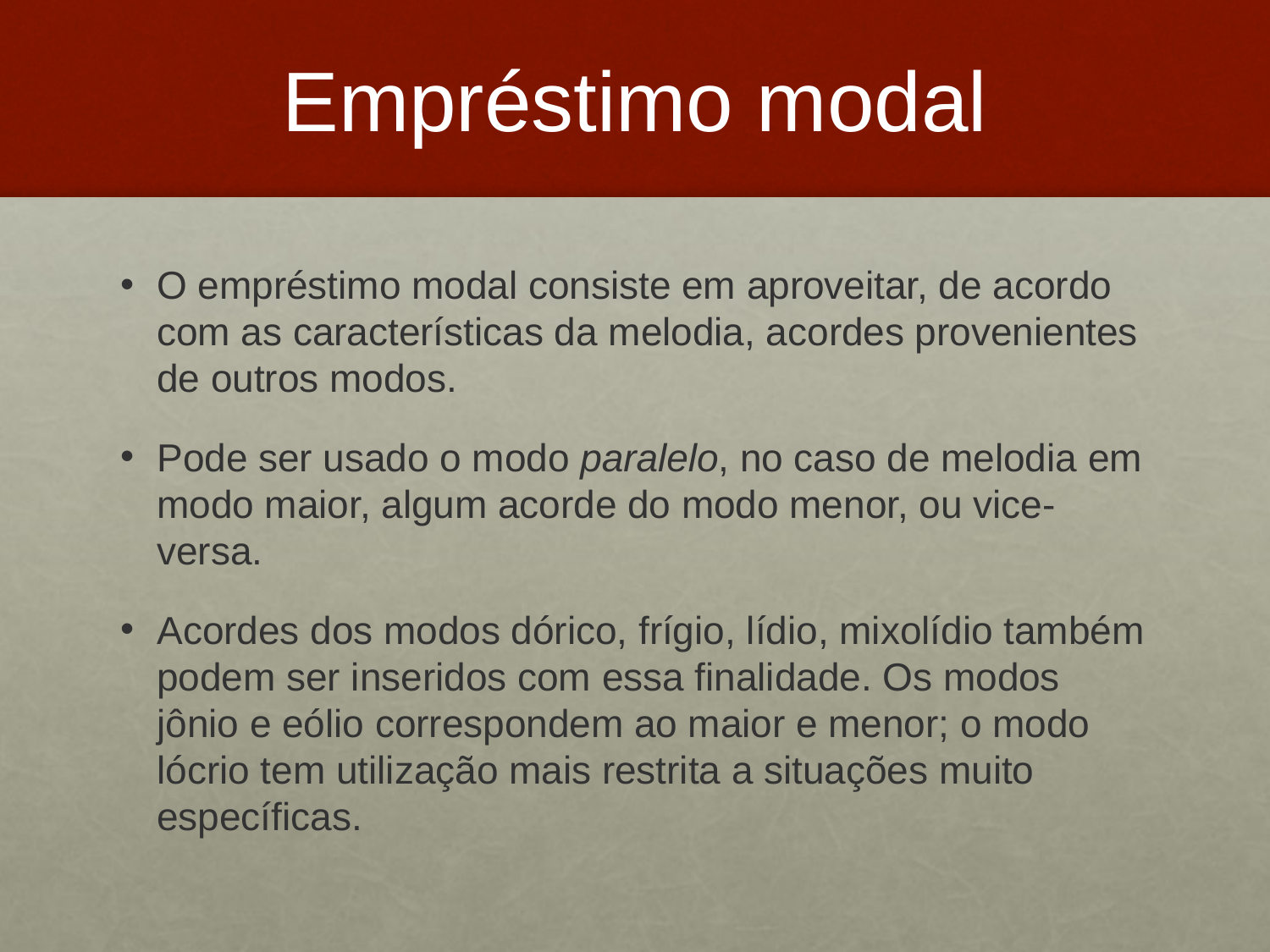

# Empréstimo modal
O empréstimo modal consiste em aproveitar, de acordo com as características da melodia, acordes provenientes de outros modos.
Pode ser usado o modo paralelo, no caso de melodia em modo maior, algum acorde do modo menor, ou vice-versa.
Acordes dos modos dórico, frígio, lídio, mixolídio também podem ser inseridos com essa finalidade. Os modos jônio e eólio correspondem ao maior e menor; o modo lócrio tem utilização mais restrita a situações muito específicas.